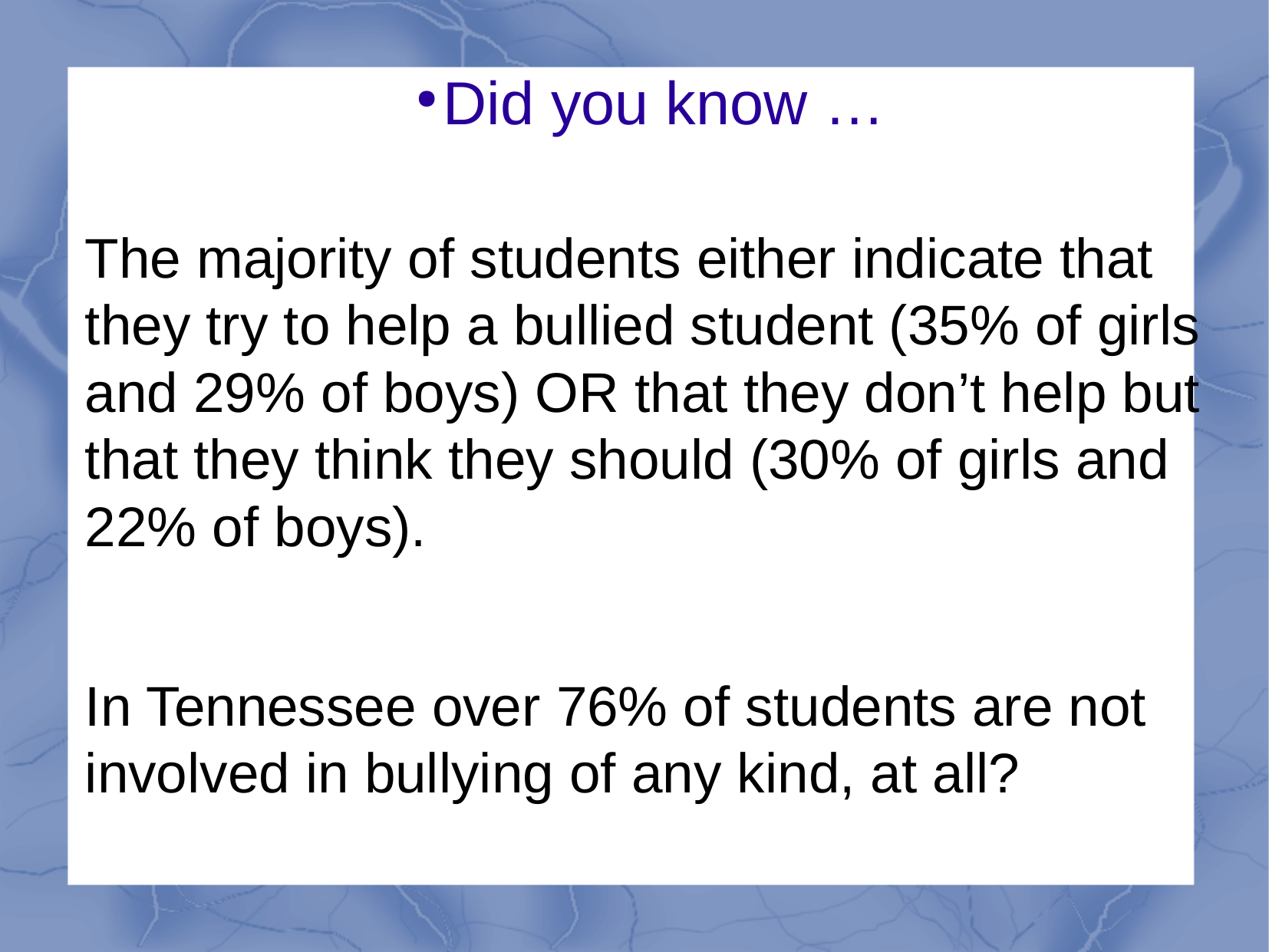

# Did you know …
The majority of students either indicate that they try to help a bullied student (35% of girls and 29% of boys) OR that they don’t help but that they think they should (30% of girls and 22% of boys).

In Tennessee over 76% of students are not involved in bullying of any kind, at all?